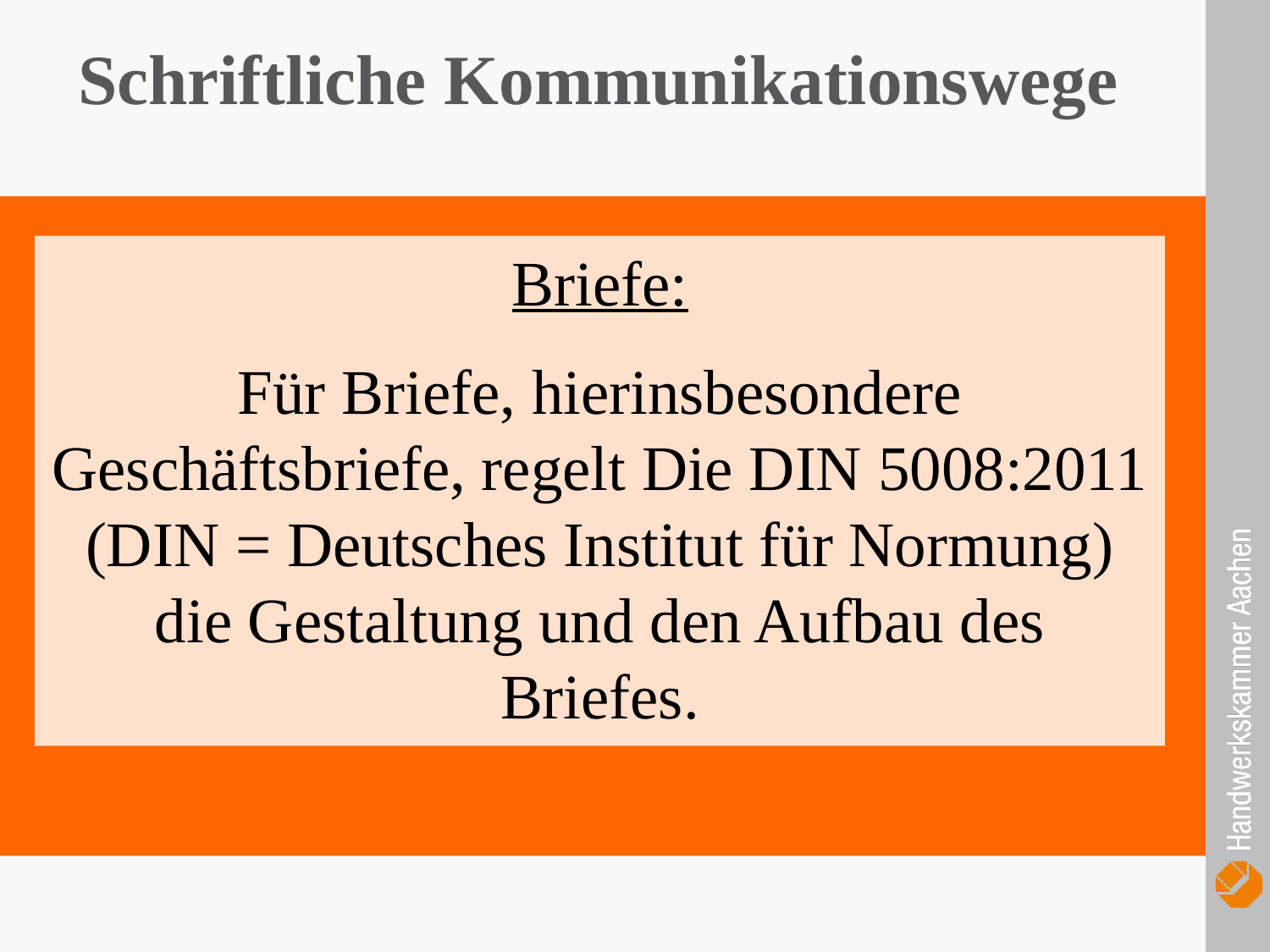

Schriftliche Kommunikationswege
Briefe:

Für Briefe, hierinsbesondere Geschäftsbriefe, regelt Die DIN 5008:2011 (DIN = Deutsches Institut für Normung) die Gestaltung und den Aufbau des Briefes.